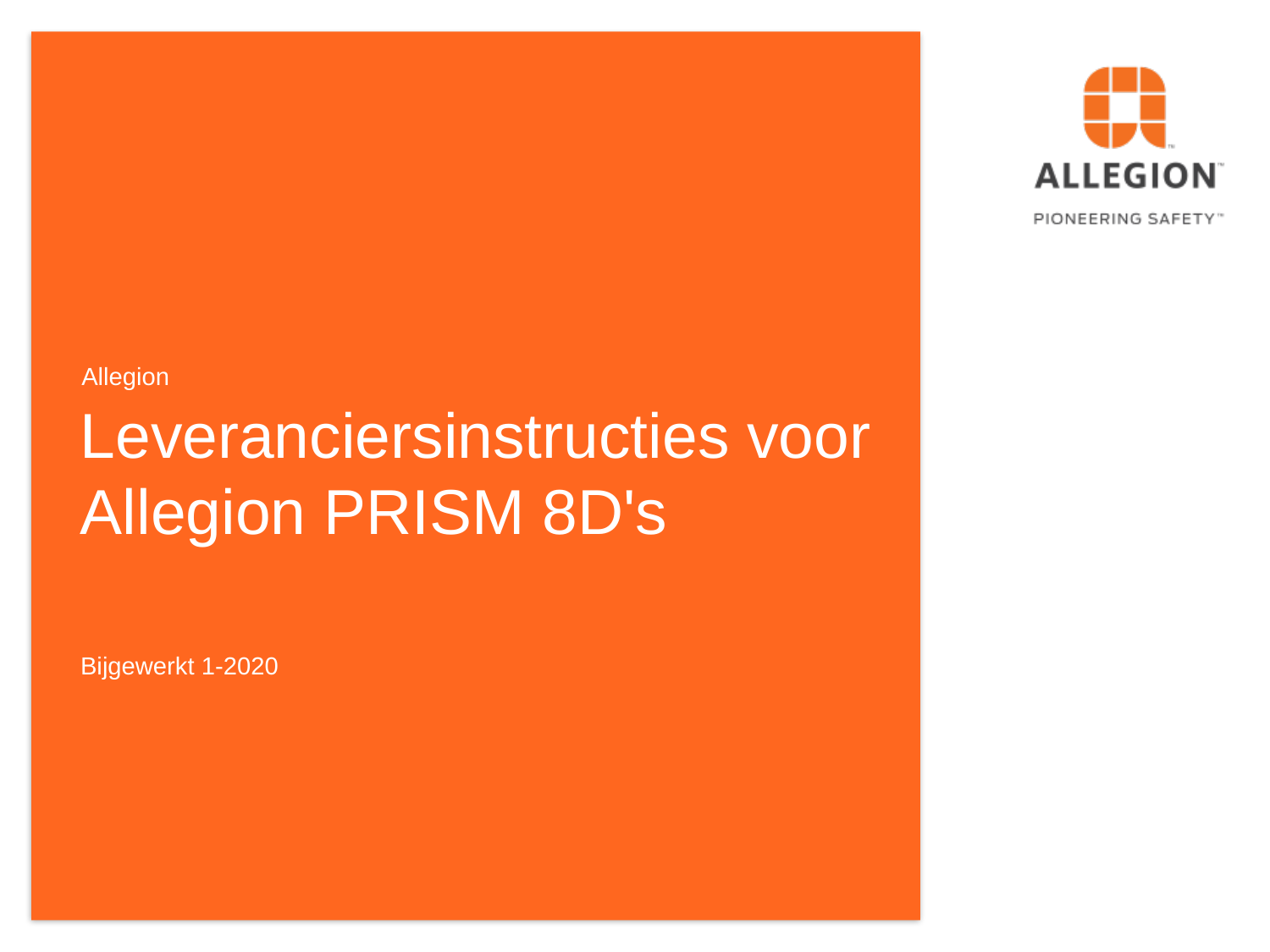

Allegion
# Leveranciersinstructies voor Allegion PRISM 8D's
Bijgewerkt 1-2020